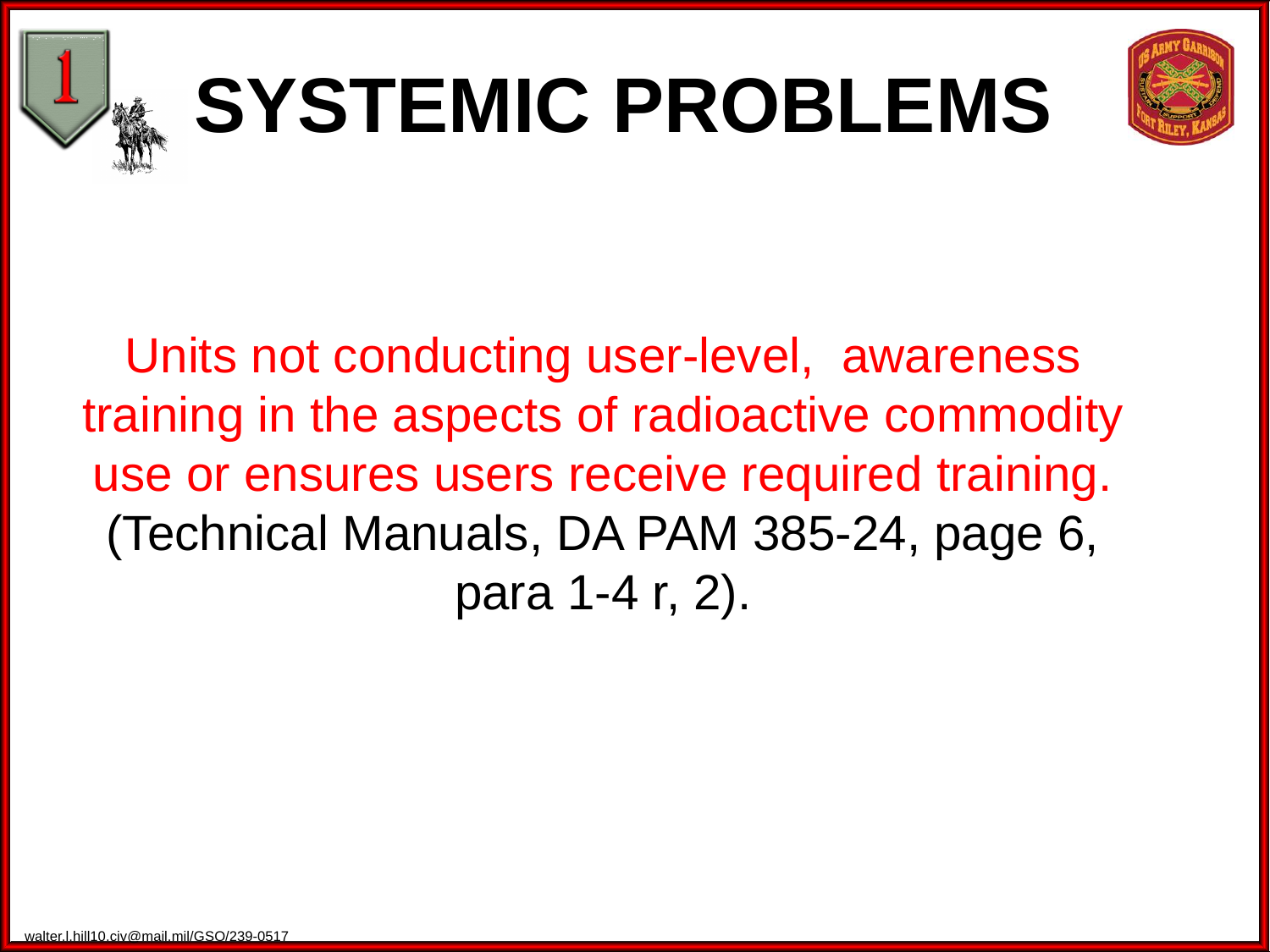

SYSTEMIC PROBLEMS

Units not conducting user-level,  awareness training in the aspects of radioactive commodity use or ensures users receive required training. (Technical Manuals, DA PAM 385-24, page 6, para 1-4 r, 2).

walter.l.hill10.civ@mail.mil/GSO/239-0517